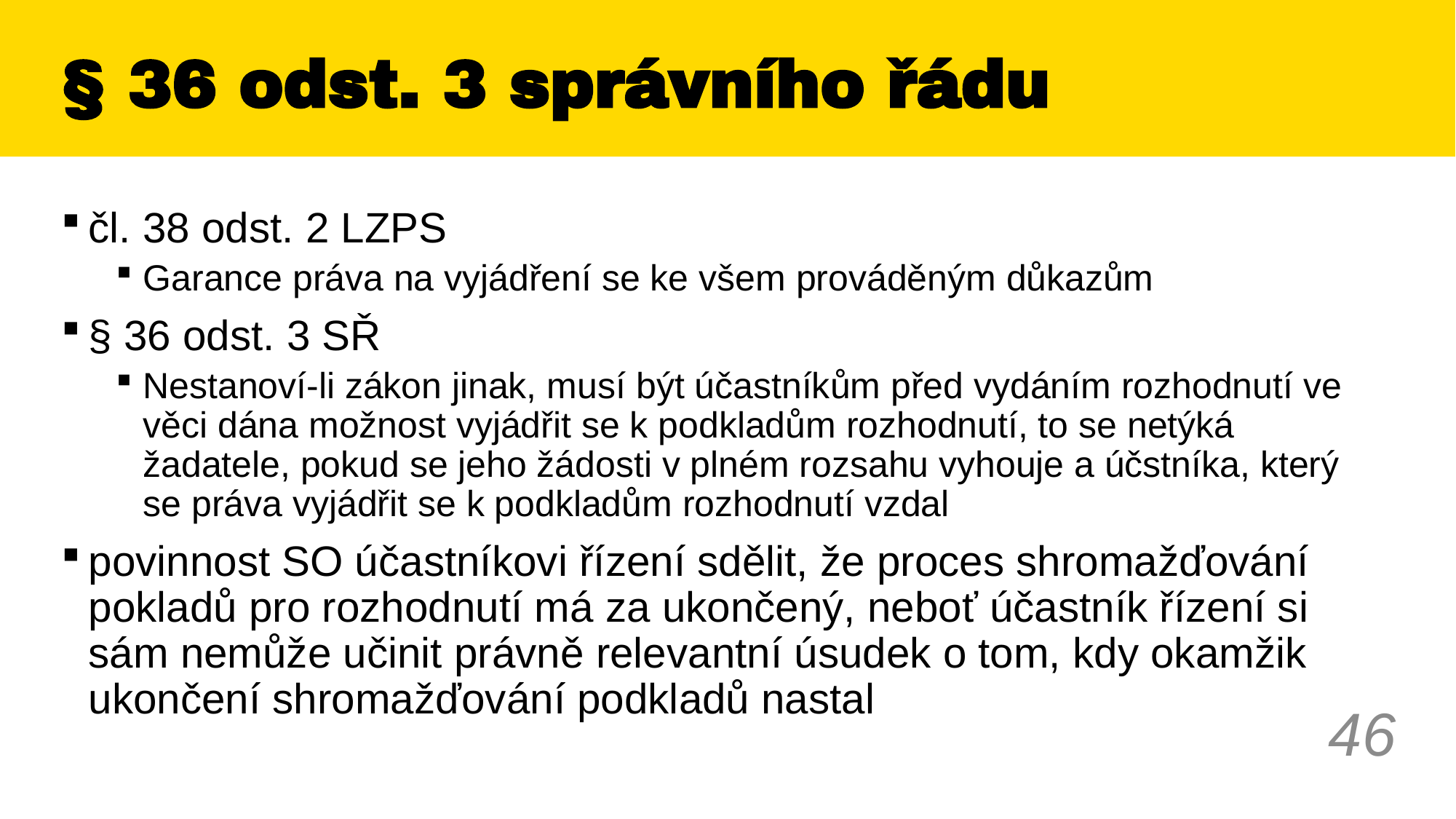

# § 36 odst. 3 správního řádu
čl. 38 odst. 2 LZPS
Garance práva na vyjádření se ke všem prováděným důkazům
§ 36 odst. 3 SŘ
Nestanoví-li zákon jinak, musí být účastníkům před vydáním rozhodnutí ve věci dána možnost vyjádřit se k podkladům rozhodnutí, to se netýká žadatele, pokud se jeho žádosti v plném rozsahu vyhouje a účstníka, který se práva vyjádřit se k podkladům rozhodnutí vzdal
povinnost SO účastníkovi řízení sdělit, že proces shromažďování pokladů pro rozhodnutí má za ukončený, neboť účastník řízení si sám nemůže učinit právně relevantní úsudek o tom, kdy okamžik ukončení shromažďování podkladů nastal
46